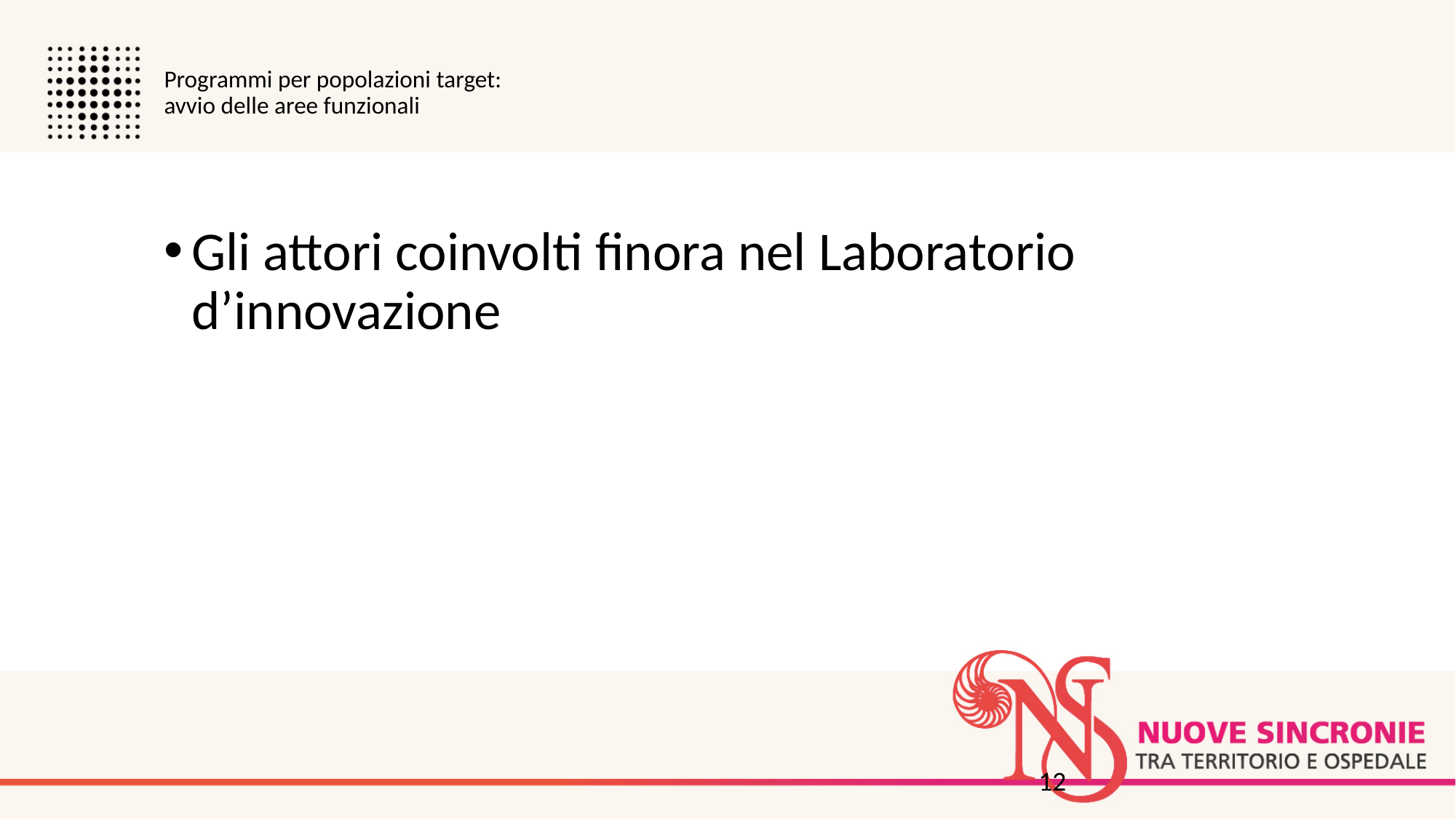

Programmi per popolazioni target:
avvio delle aree funzionali
#
Gli attori coinvolti finora nel Laboratorio d’innovazione
12